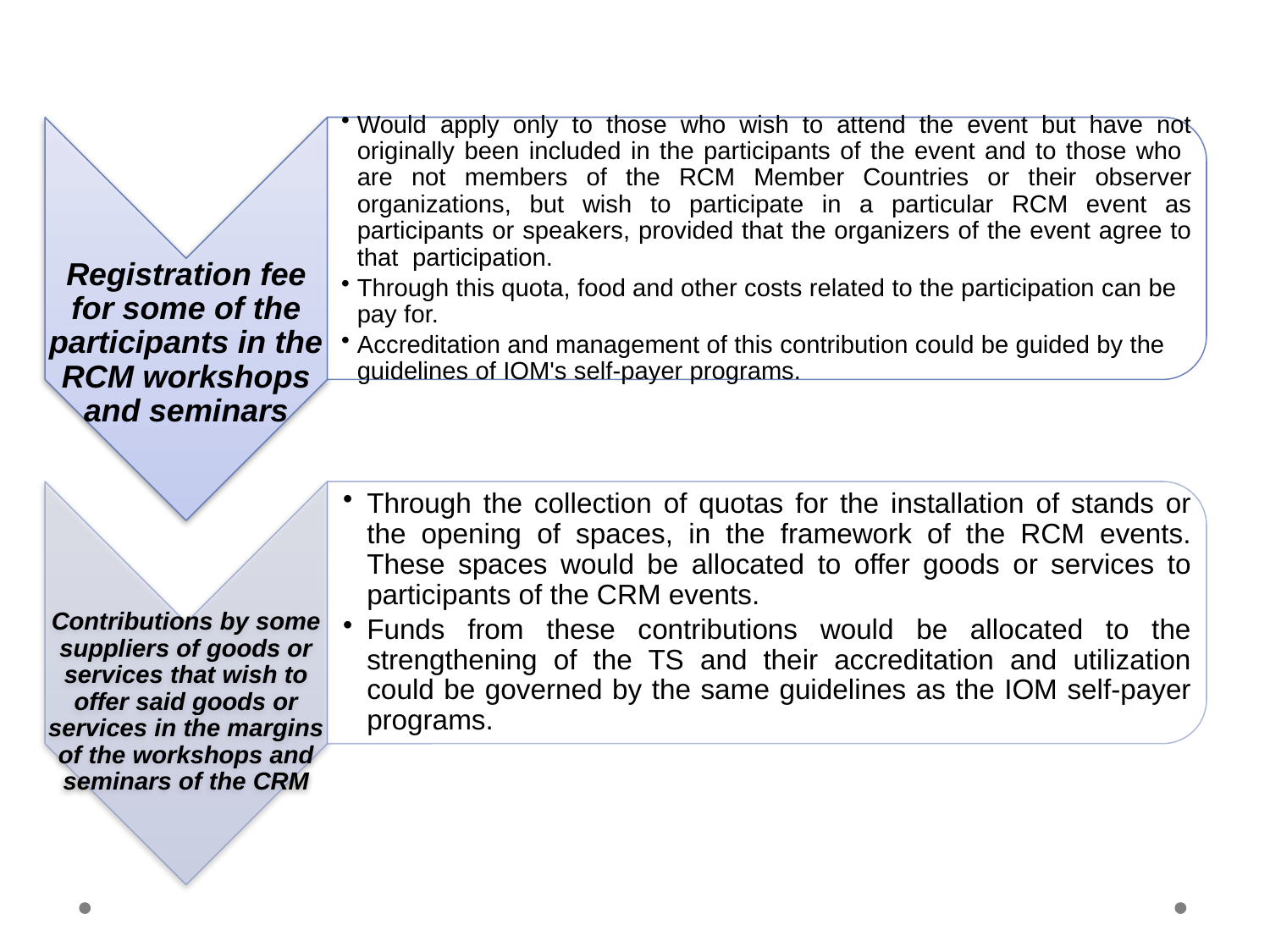

Registration fee for some of the participants in the RCM workshops and seminars
Would apply only to those who wish to attend the event but have not originally been included in the participants of the event and to those who  are not members of the RCM Member Countries or their observer organizations, but wish to participate in a particular RCM event as participants or speakers, provided that the organizers of the event agree to that  participation.
Through this quota, food and other costs related to the participation can be pay for.
Accreditation and management of this contribution could be guided by the guidelines of IOM's self-payer programs.

Contributions by some suppliers of goods or services that wish to offer said goods or services in the margins of the workshops and seminars of the CRM
Through the collection of quotas for the installation of stands or the opening of spaces, in the framework of the RCM events. These spaces would be allocated to offer goods or services to participants of the CRM events.
Funds from these contributions would be allocated to the strengthening of the TS and their accreditation and utilization could be governed by the same guidelines as the IOM self-payer programs.